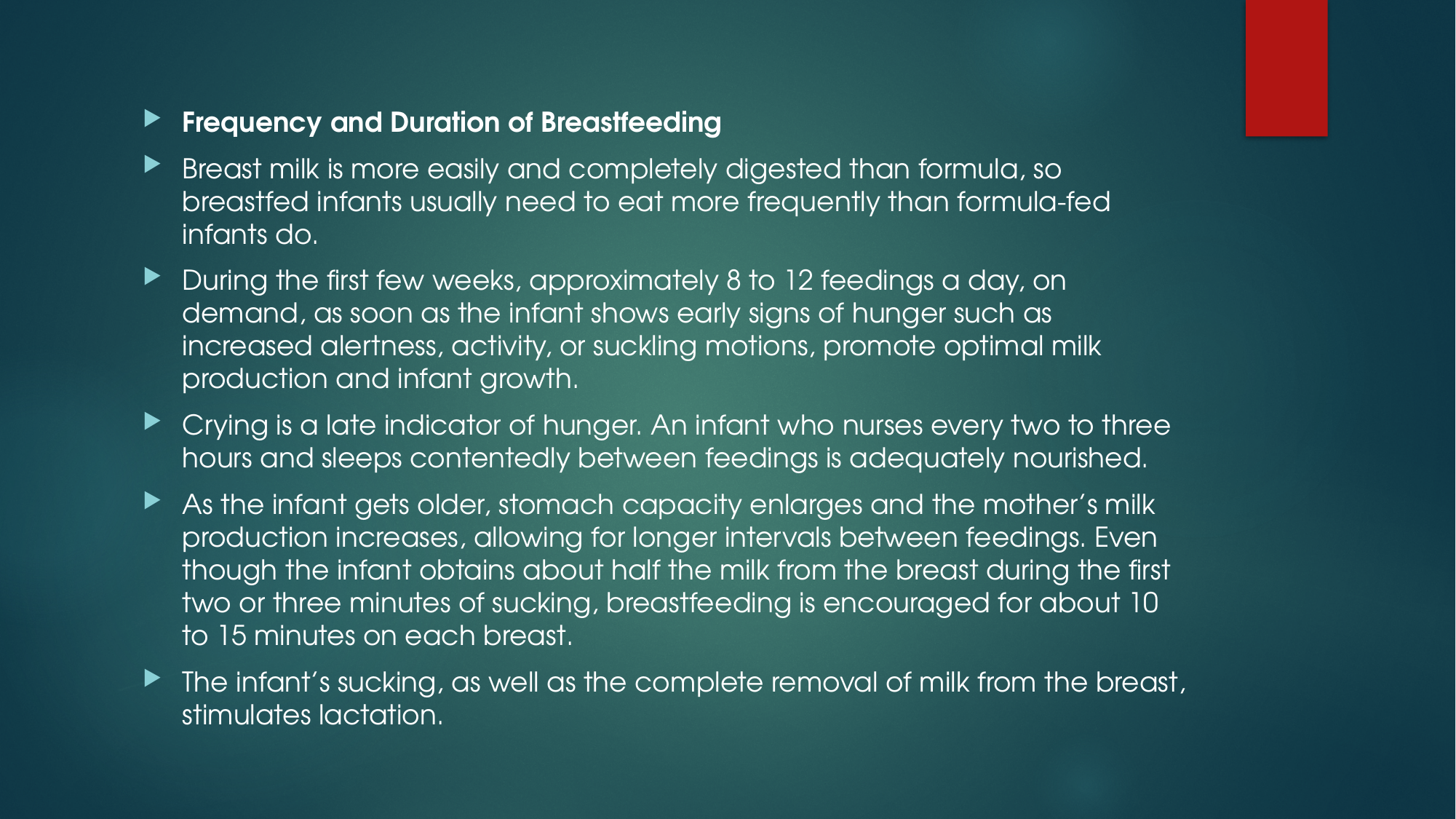

Frequency and Duration of Breastfeeding
Breast milk is more easily and completely digested than formula, so breastfed infants usually need to eat more frequently than formula-fed infants do.
During the first few weeks, approximately 8 to 12 feedings a day, on demand, as soon as the infant shows early signs of hunger such as increased alertness, activity, or suckling motions, promote optimal milk production and infant growth.
Crying is a late indicator of hunger. An infant who nurses every two to three hours and sleeps contentedly between feedings is adequately nourished.
As the infant gets older, stomach capacity enlarges and the mother’s milk production increases, allowing for longer intervals between feedings. Even though the infant obtains about half the milk from the breast during the first two or three minutes of sucking, breastfeeding is encouraged for about 10 to 15 minutes on each breast.
The infant’s sucking, as well as the complete removal of milk from the breast, stimulates lactation.